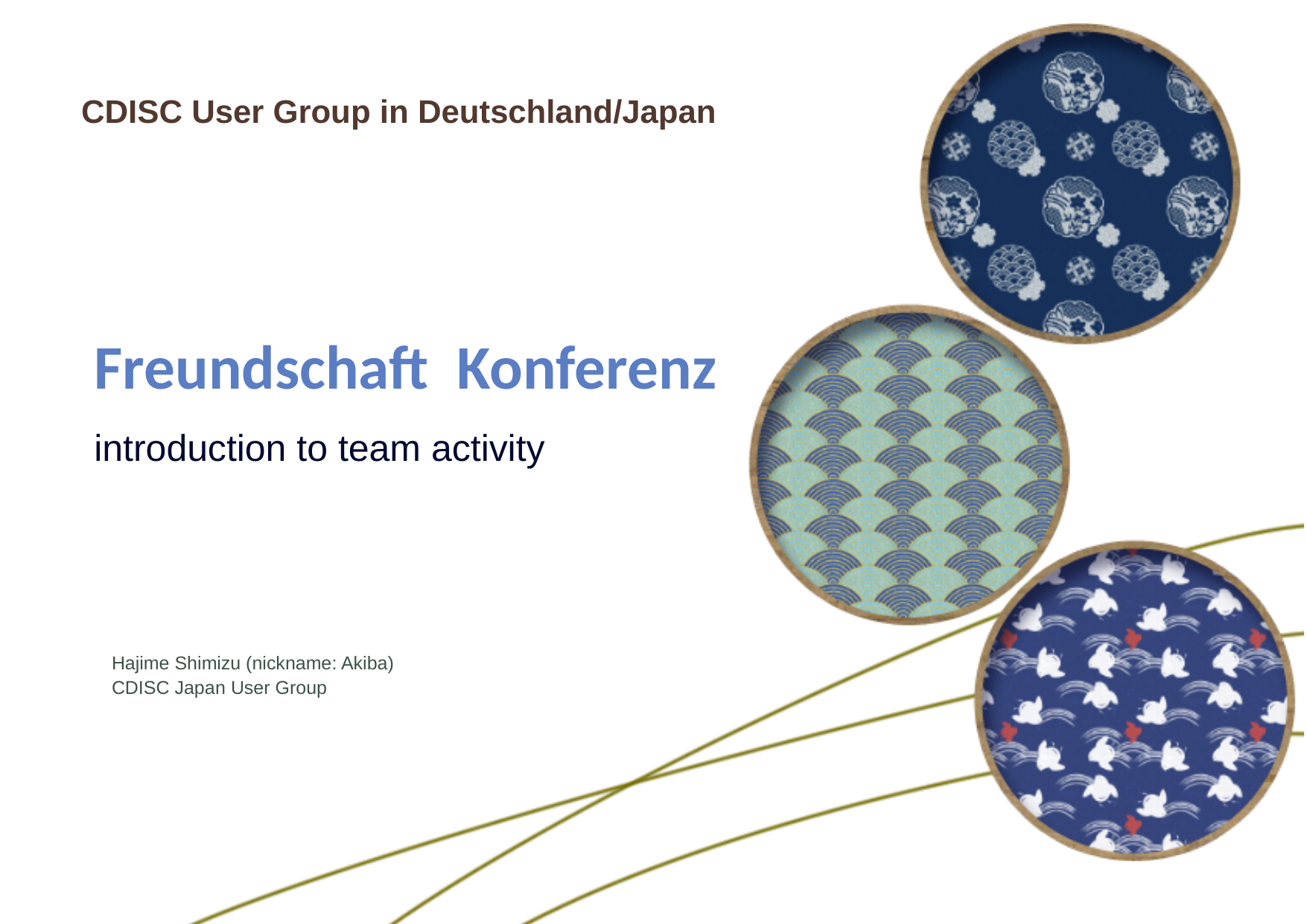

CDISC User Group in Deutschland/Japan
# Freundschaft  Konferenz
introduction to team activity
Hajime Shimizu (nickname: Akiba)
CDISC Japan User Group